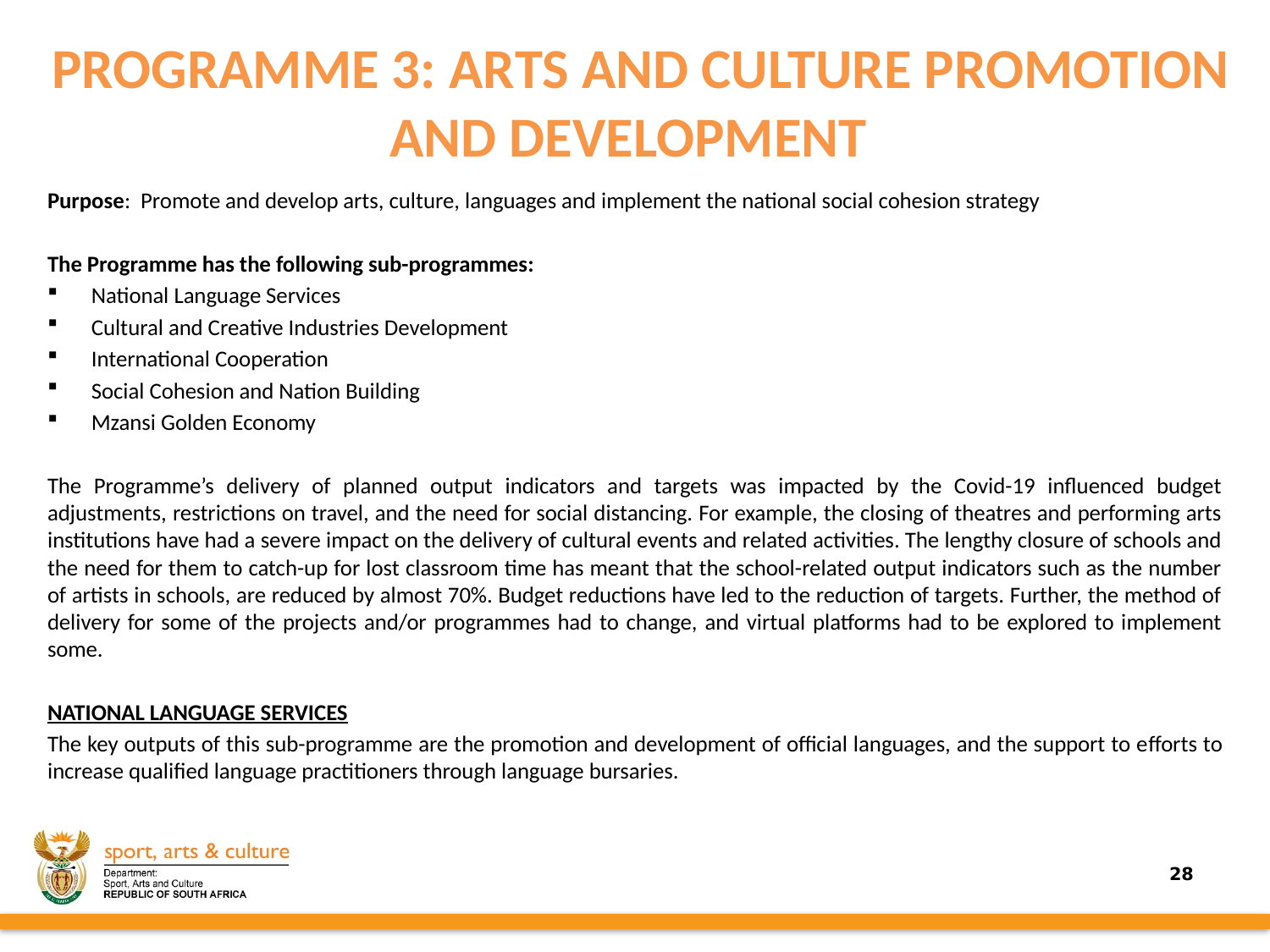

PROGRAMME 3: ARTS AND CULTURE PROMOTION AND DEVELOPMENT
Purpose:  Promote and develop arts, culture, languages and implement the national social cohesion strategy

The Programme has the following sub-programmes:
National Language Services
Cultural and Creative Industries Development
International Cooperation
Social Cohesion and Nation Building
Mzansi Golden Economy

The Programme’s delivery of planned output indicators and targets was impacted by the Covid-19 influenced budget adjustments, restrictions on travel, and the need for social distancing. For example, the closing of theatres and performing arts institutions have had a severe impact on the delivery of cultural events and related activities. The lengthy closure of schools and the need for them to catch-up for lost classroom time has meant that the school-related output indicators such as the number of artists in schools, are reduced by almost 70%. Budget reductions have led to the reduction of targets. Further, the method of delivery for some of the projects and/or programmes had to change, and virtual platforms had to be explored to implement some.

NATIONAL LANGUAGE SERVICES
The key outputs of this sub-programme are the promotion and development of official languages, and the support to efforts to increase qualified language practitioners through language bursaries.

28